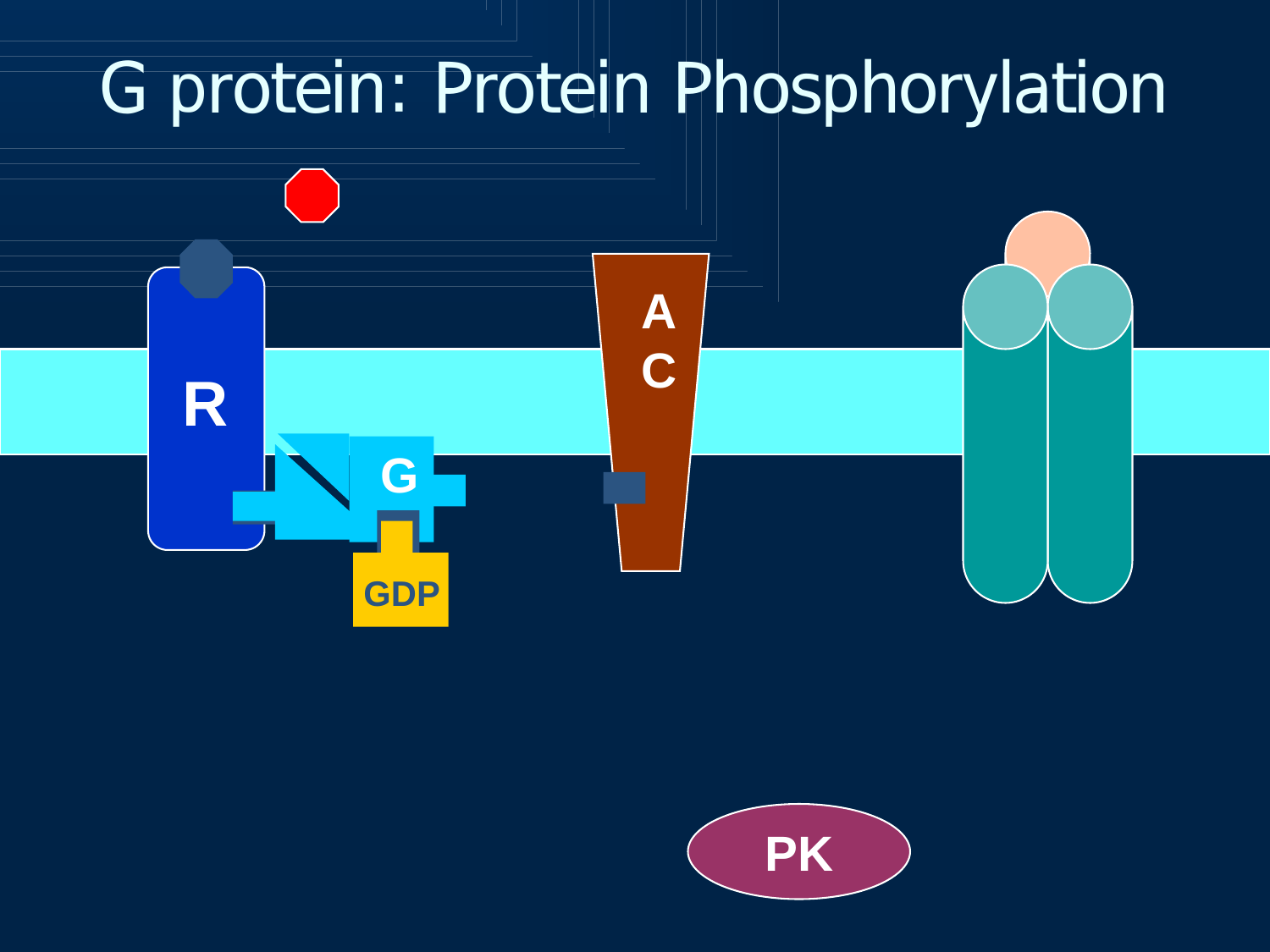

G protein: Protein Phosphorylation

R

A
C

G

GDP
PK